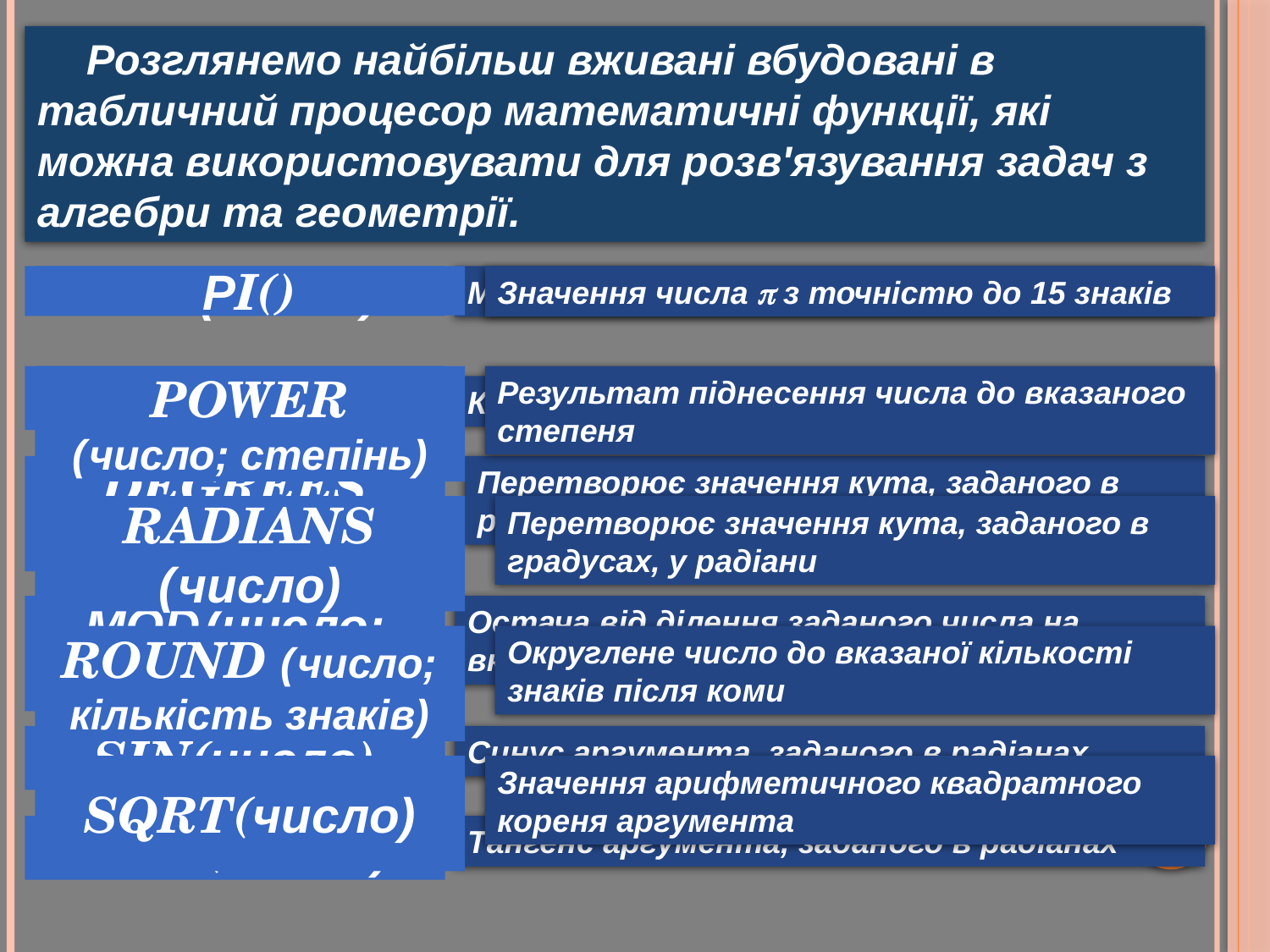

Розглянемо найбільш вживані вбудовані в табличний процесор математичні функції, які можна використовувати для розв'язування задач з алгебри та геометрії.
ABS(число)
РI()
Модуль (абсолютне значення) аргумента
Значення числа π з точністю до 15 знаків
COS(число)
POWER
(число; степінь)
Результат піднесення числа до вказаного степеня
Косинус аргумента, заданого в радіанах
DEGREES
(число)
Перетворює значення кута, заданого в радіанах, у градуси
RADIANS
(число)
Перетворює значення кута, заданого в градусах, у радіани
МОD(число; дільник)
Остача від ділення заданого числа на вказаний дільник
ROUND (число; кількість знаків)
Округлене число до вказаної кількості знаків після коми
SIN(число)
Синус аргумента, заданого в радіанах
SQRT(число)
Значення арифметичного квадратного кореня аргумента
TAN (число)
Тангенс аргумента, заданого в радіанах